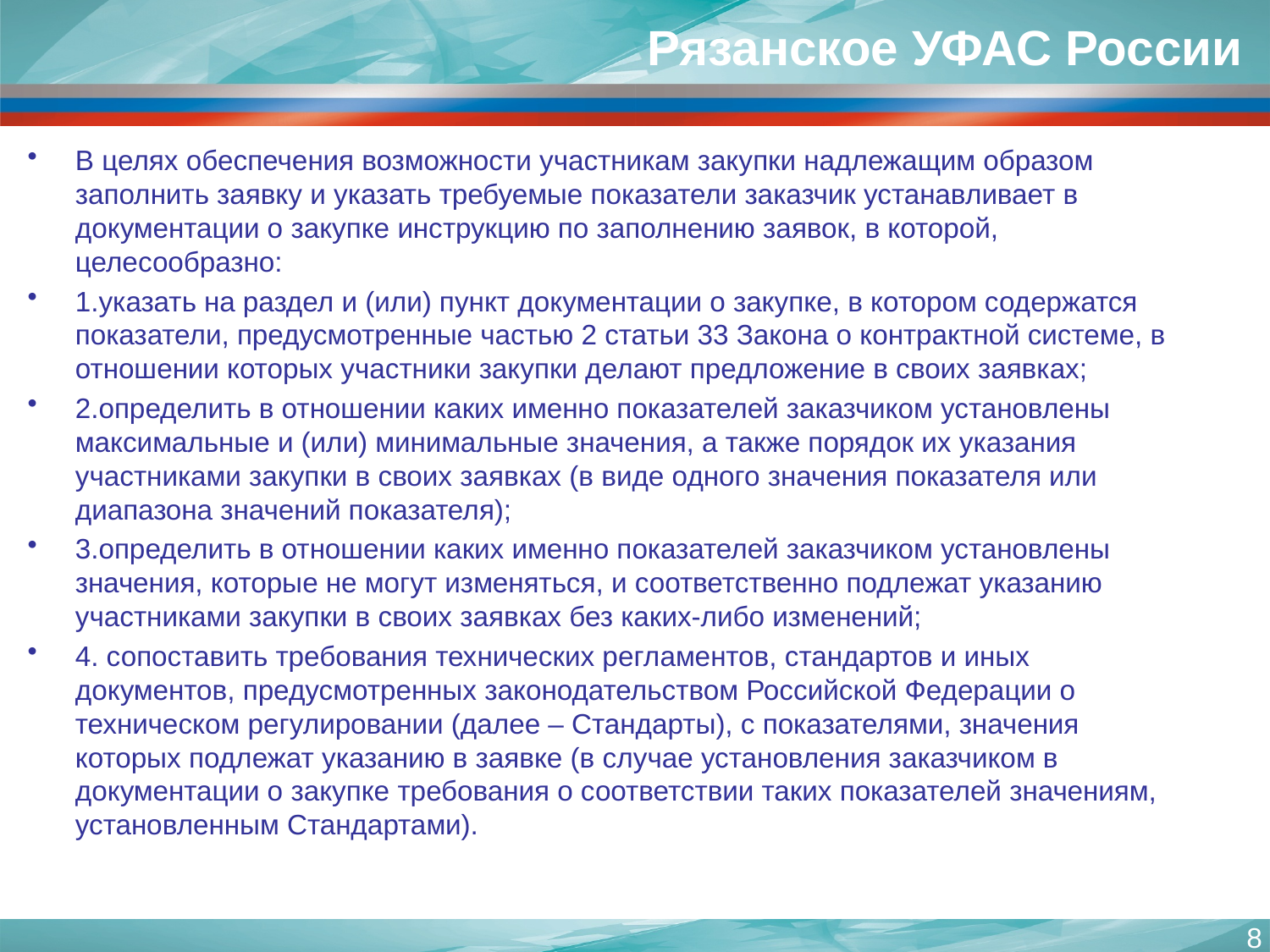

# Рязанское УФАС России
В целях обеспечения возможности участникам закупки надлежащим образом заполнить заявку и указать требуемые показатели заказчик устанавливает в документации о закупке инструкцию по заполнению заявок, в которой, целесообразно:
1.указать на раздел и (или) пункт документации о закупке, в котором содержатся показатели, предусмотренные частью 2 статьи 33 Закона о контрактной системе, в отношении которых участники закупки делают предложение в своих заявках;
2.определить в отношении каких именно показателей заказчиком установлены максимальные и (или) минимальные значения, а также порядок их указания участниками закупки в своих заявках (в виде одного значения показателя или диапазона значений показателя);
3.определить в отношении каких именно показателей заказчиком установлены значения, которые не могут изменяться, и соответственно подлежат указанию участниками закупки в своих заявках без каких-либо изменений;
4. сопоставить требования технических регламентов, стандартов и иных документов, предусмотренных законодательством Российской Федерации о техническом регулировании (далее – Стандарты), с показателями, значения которых подлежат указанию в заявке (в случае установления заказчиком в документации о закупке требования о соответствии таких показателей значениям, установленным Стандартами).

8